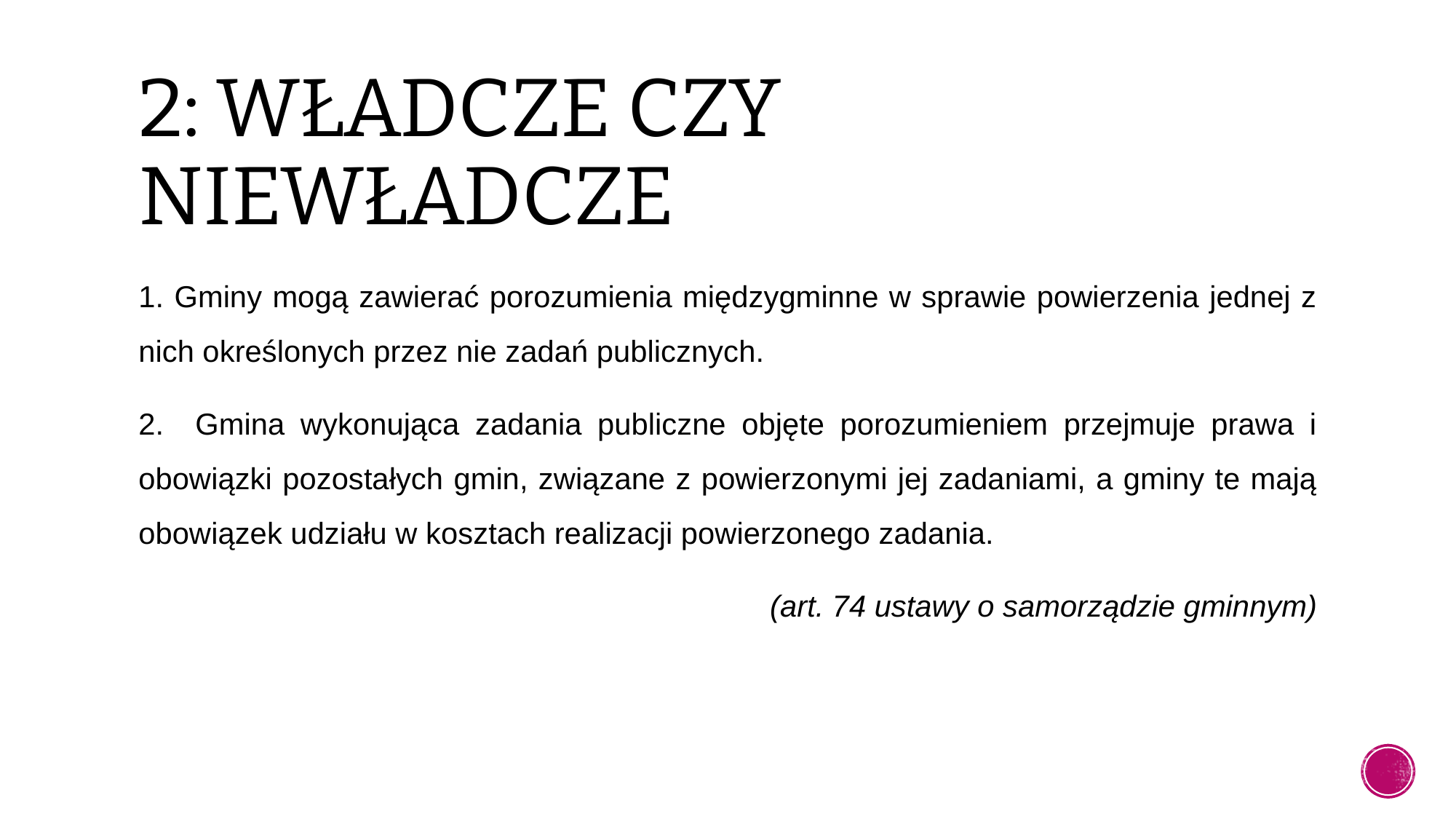

# 2: Władcze czy niewładcze
1. Gminy mogą zawierać porozumienia międzygminne w sprawie powierzenia jednej z nich określonych przez nie zadań publicznych.
2.  Gmina wykonująca zadania publiczne objęte porozumieniem przejmuje prawa i obowiązki pozostałych gmin, związane z powierzonymi jej zadaniami, a gminy te mają obowiązek udziału w kosztach realizacji powierzonego zadania.
(art. 74 ustawy o samorządzie gminnym)